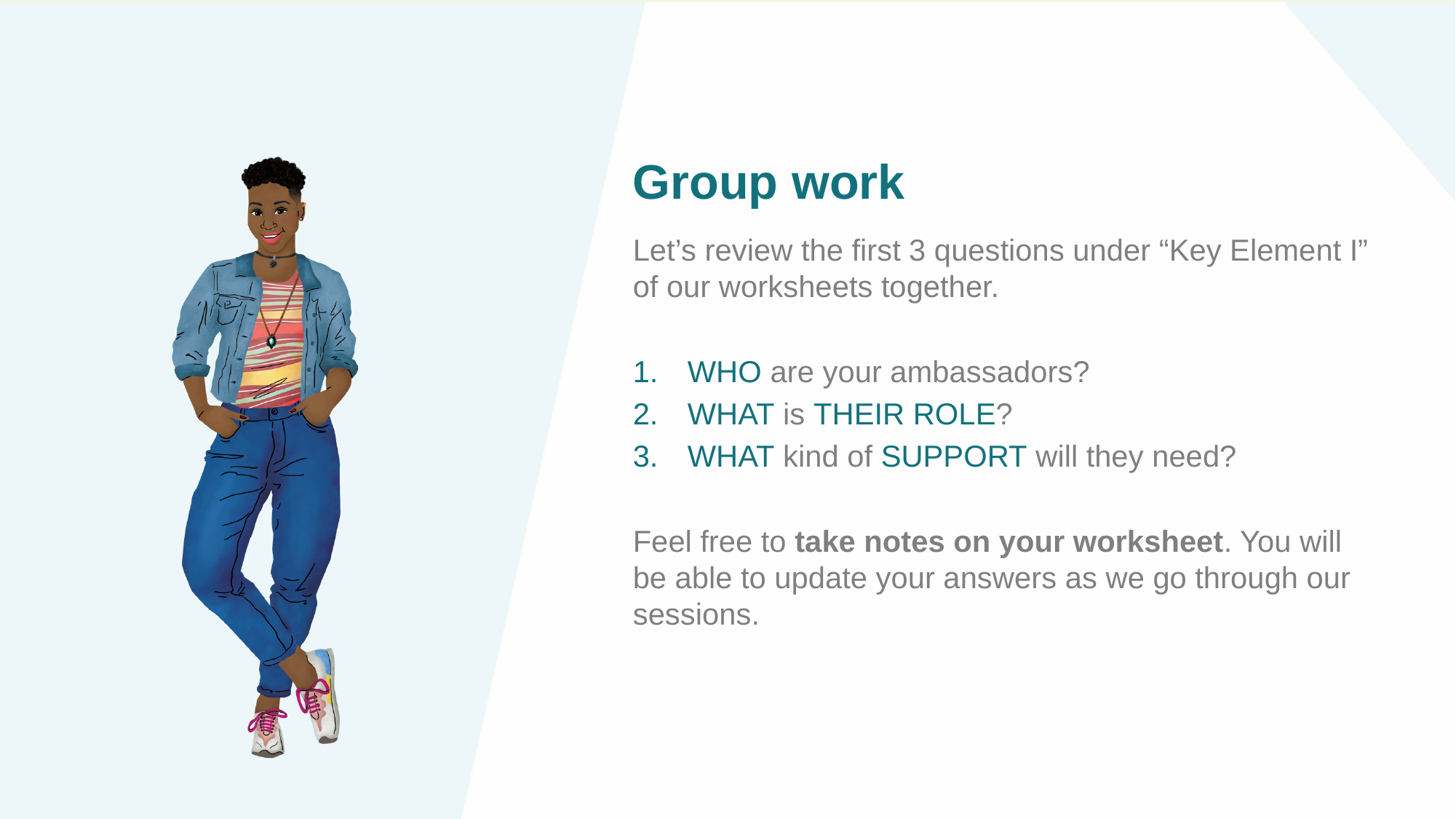

# Group work
Let’s review the first 3 questions under “Key Element I” of our worksheets together.

WHO are your ambassadors?
WHAT is THEIR ROLE?
WHAT kind of SUPPORT will they need?

Feel free to take notes on your worksheet. You will be able to update your answers as we go through our sessions.